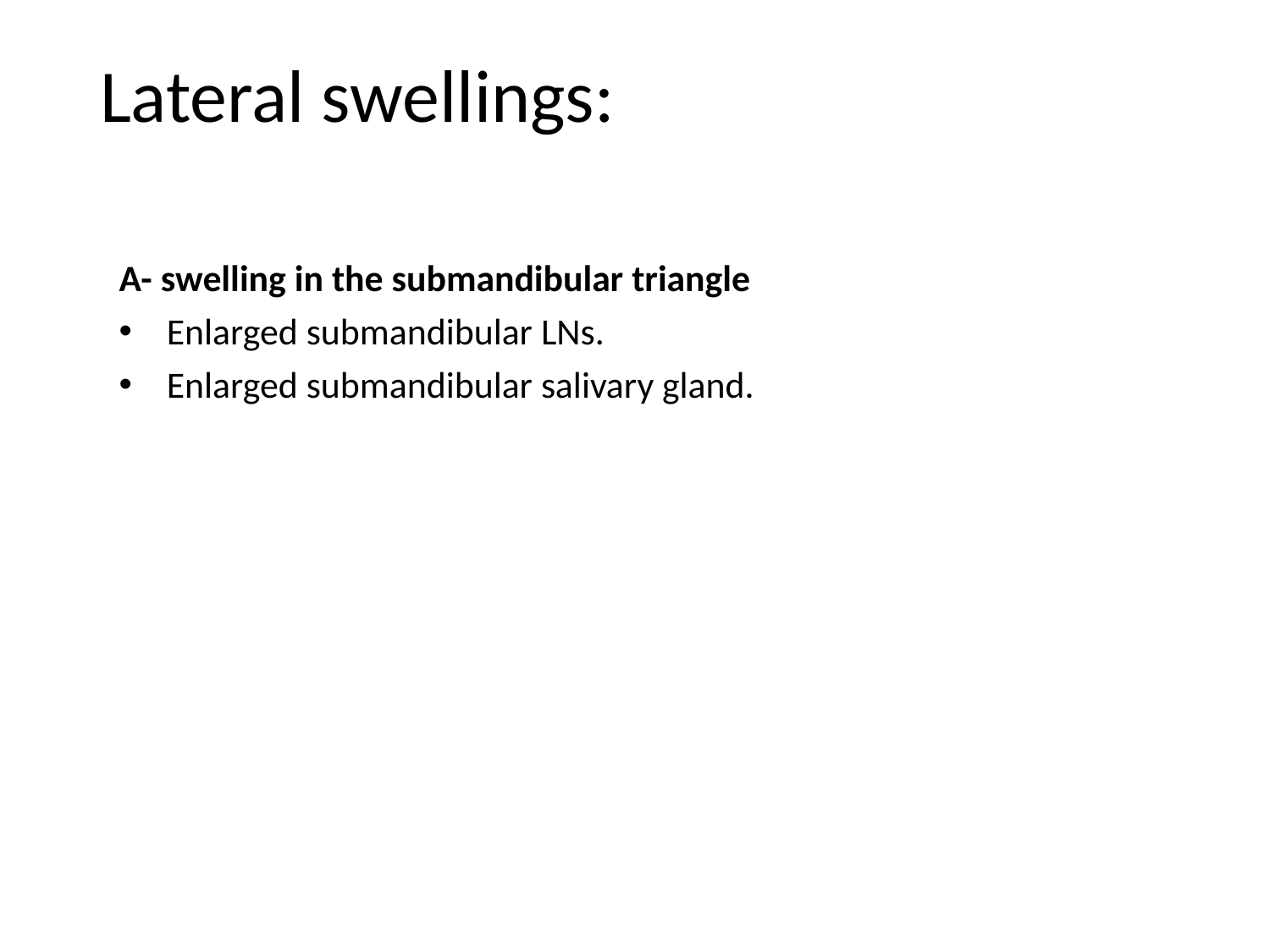

# Lateral swellings:
A- swelling in the submandibular triangle
Enlarged submandibular LNs.
Enlarged submandibular salivary gland.